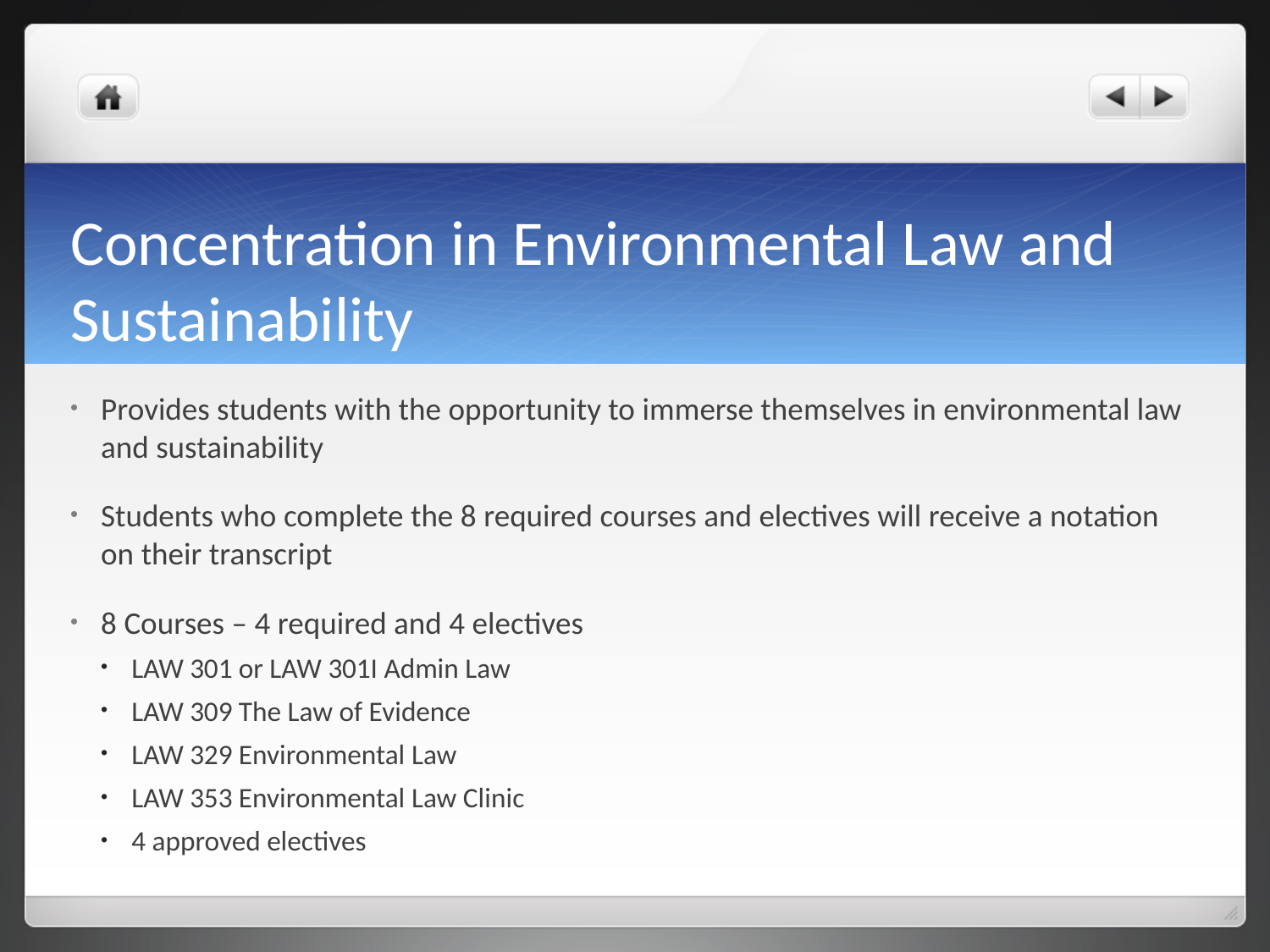

# Concentration in Environmental Law and Sustainability
Provides students with the opportunity to immerse themselves in environmental law and sustainability
Students who complete the 8 required courses and electives will receive a notation on their transcript
8 Courses – 4 required and 4 electives
LAW 301 or LAW 301I Admin Law
LAW 309 The Law of Evidence
LAW 329 Environmental Law
LAW 353 Environmental Law Clinic
4 approved electives